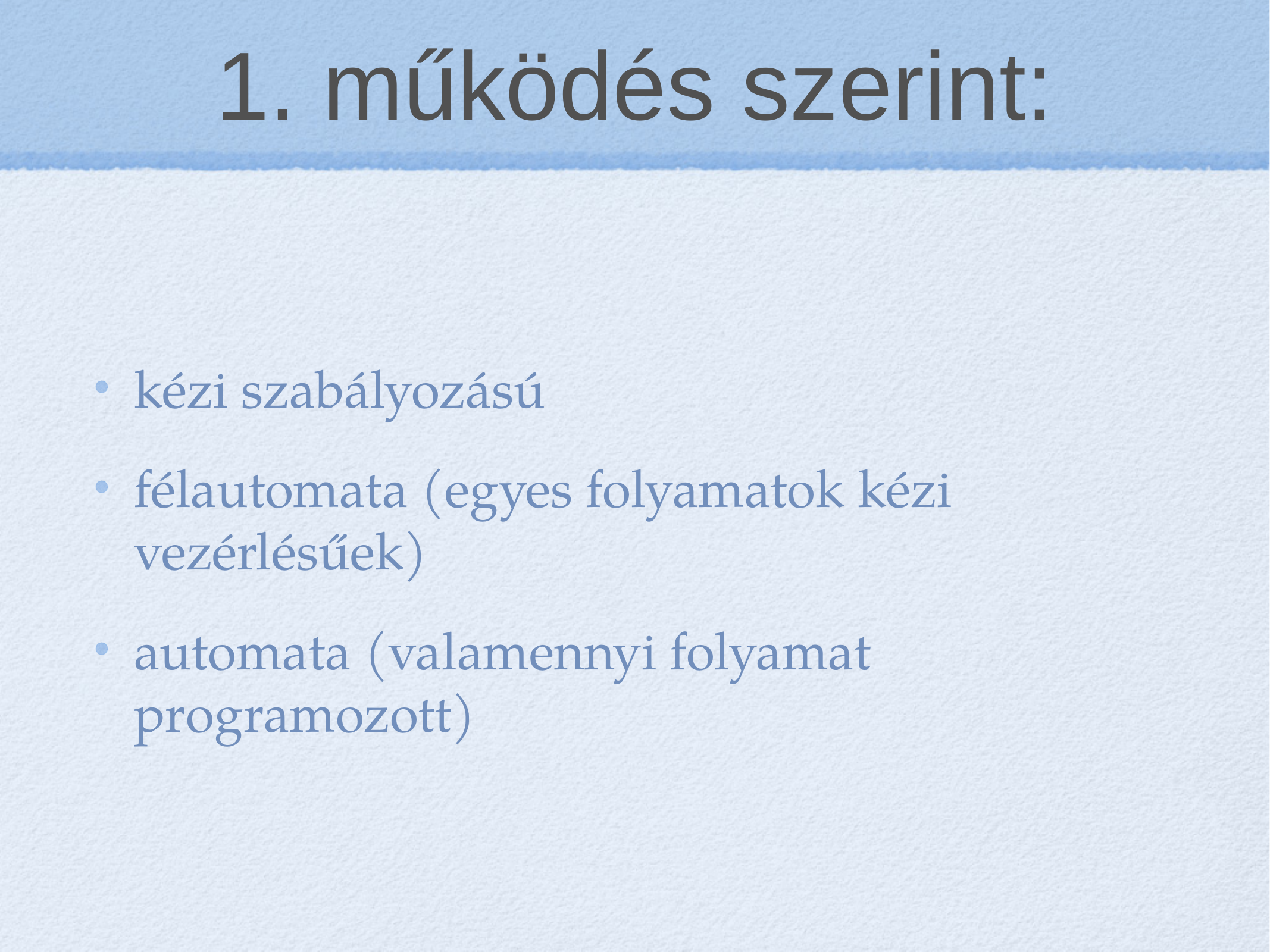

# 1. működés szerint:
kézi szabályozású
félautomata (egyes folyamatok kézi vezérlésűek)
automata (valamennyi folyamat programozott)